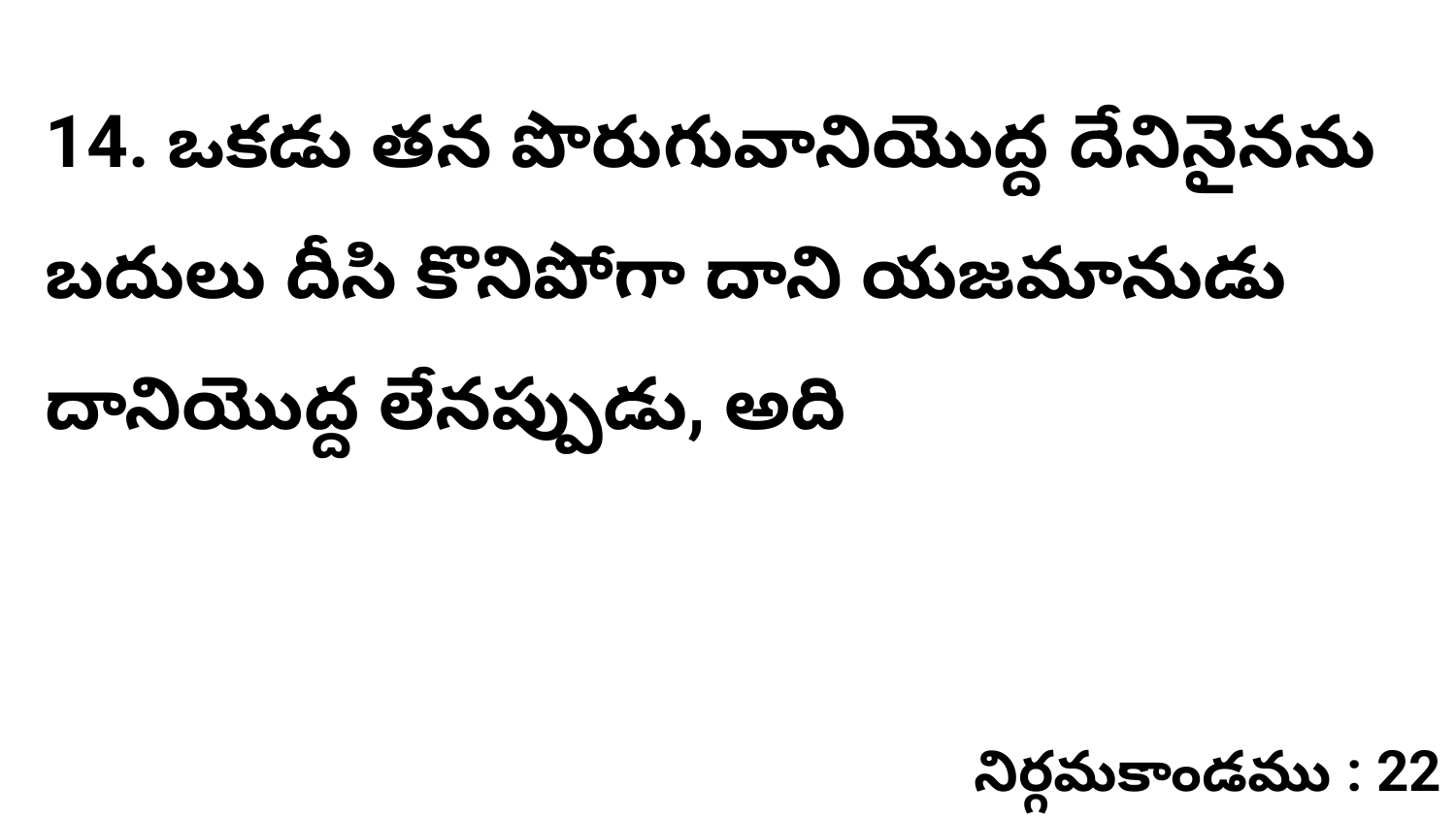

14. ఒకడు తన పొరుగువానియొద్ద దేనినైనను బదులు దీసి కొనిపోగా దాని యజమానుడు దానియొద్ద లేనప్పుడు, అది
నిర్గమకాండము : 22